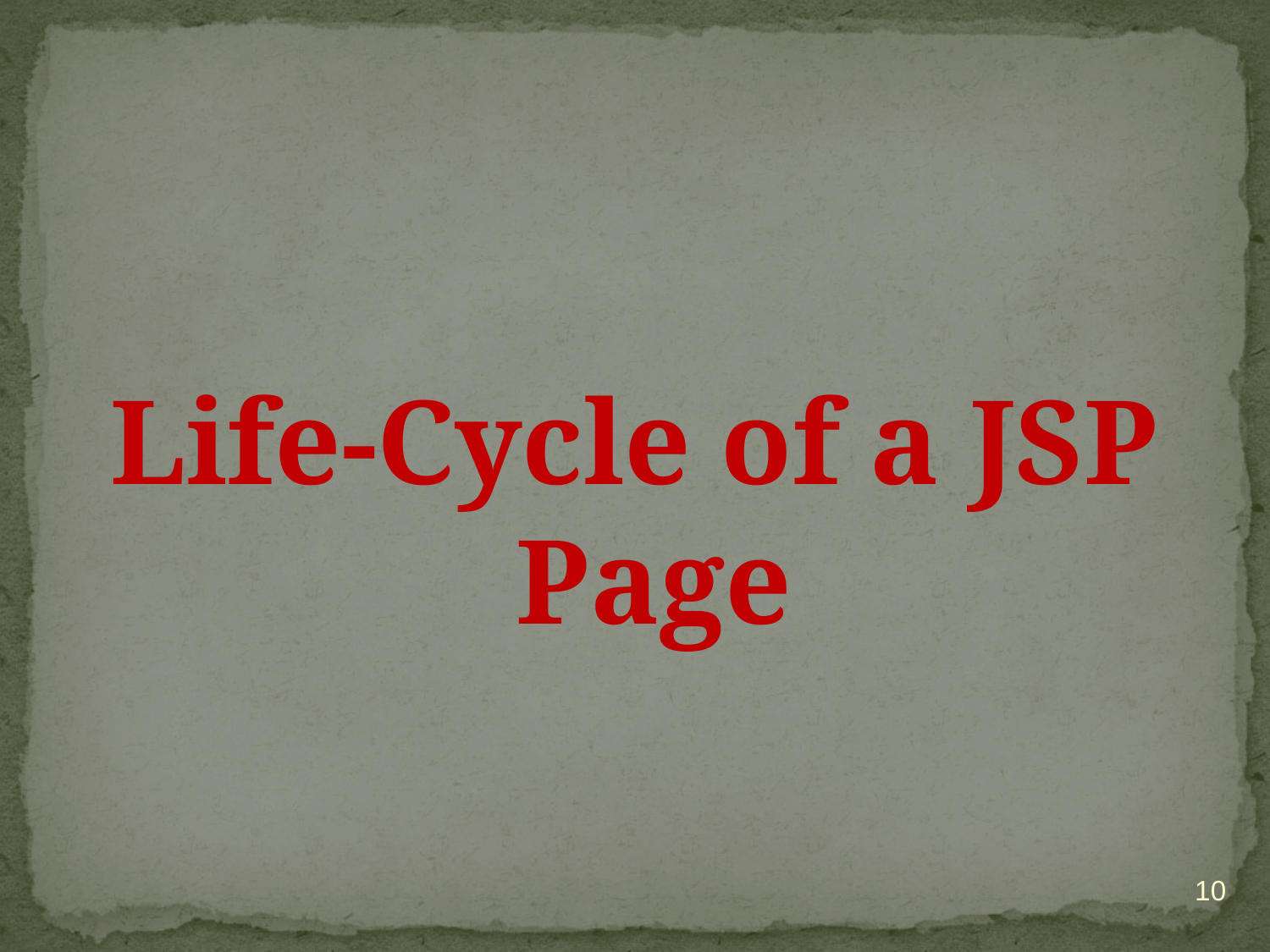

#

Life-Cycle of a JSP Page
10